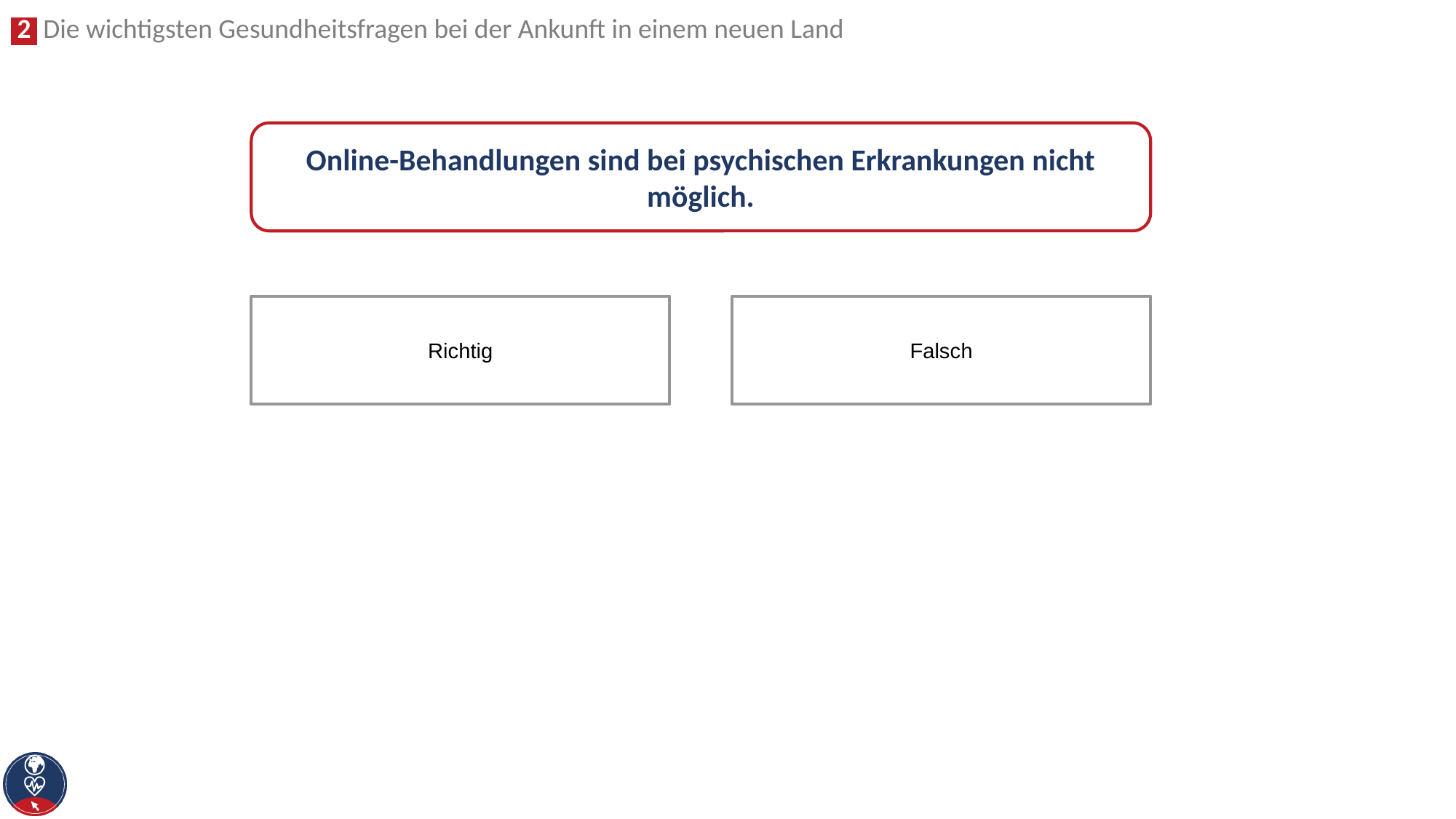

Online-Behandlungen sind bei psychischen Erkrankungen nicht möglich.
Falsch
Richtig